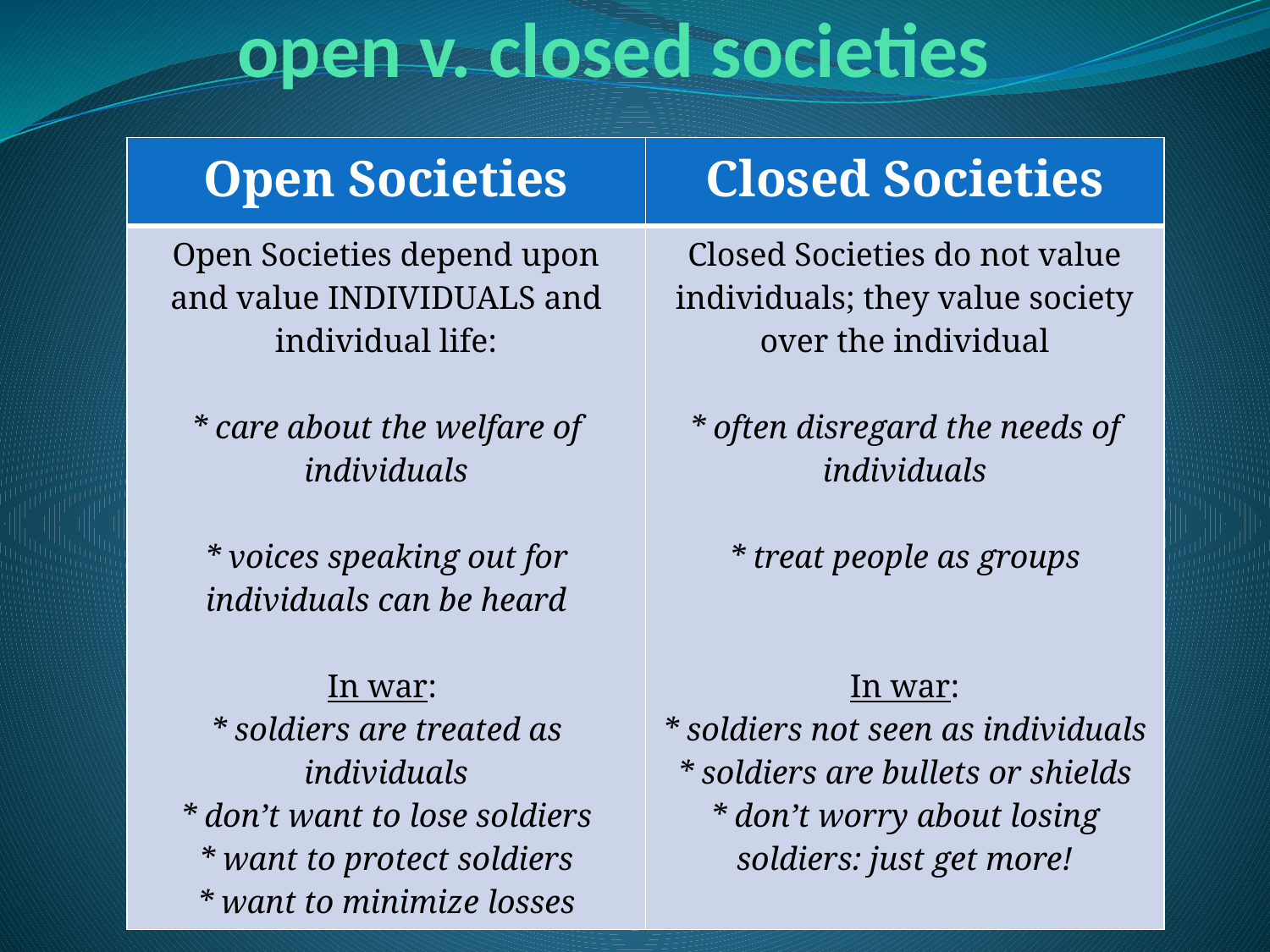

# open v. closed societies
| Open Societies | Closed Societies |
| --- | --- |
| Open Societies depend upon and value INDIVIDUALS and individual life: \* care about the welfare of individuals \* voices speaking out for individuals can be heard In war: \* soldiers are treated as individuals \* don’t want to lose soldiers \* want to protect soldiers \* want to minimize losses | Closed Societies do not value individuals; they value society over the individual \* often disregard the needs of individuals \* treat people as groups In war: \* soldiers not seen as individuals \* soldiers are bullets or shields \* don’t worry about losing soldiers: just get more! |